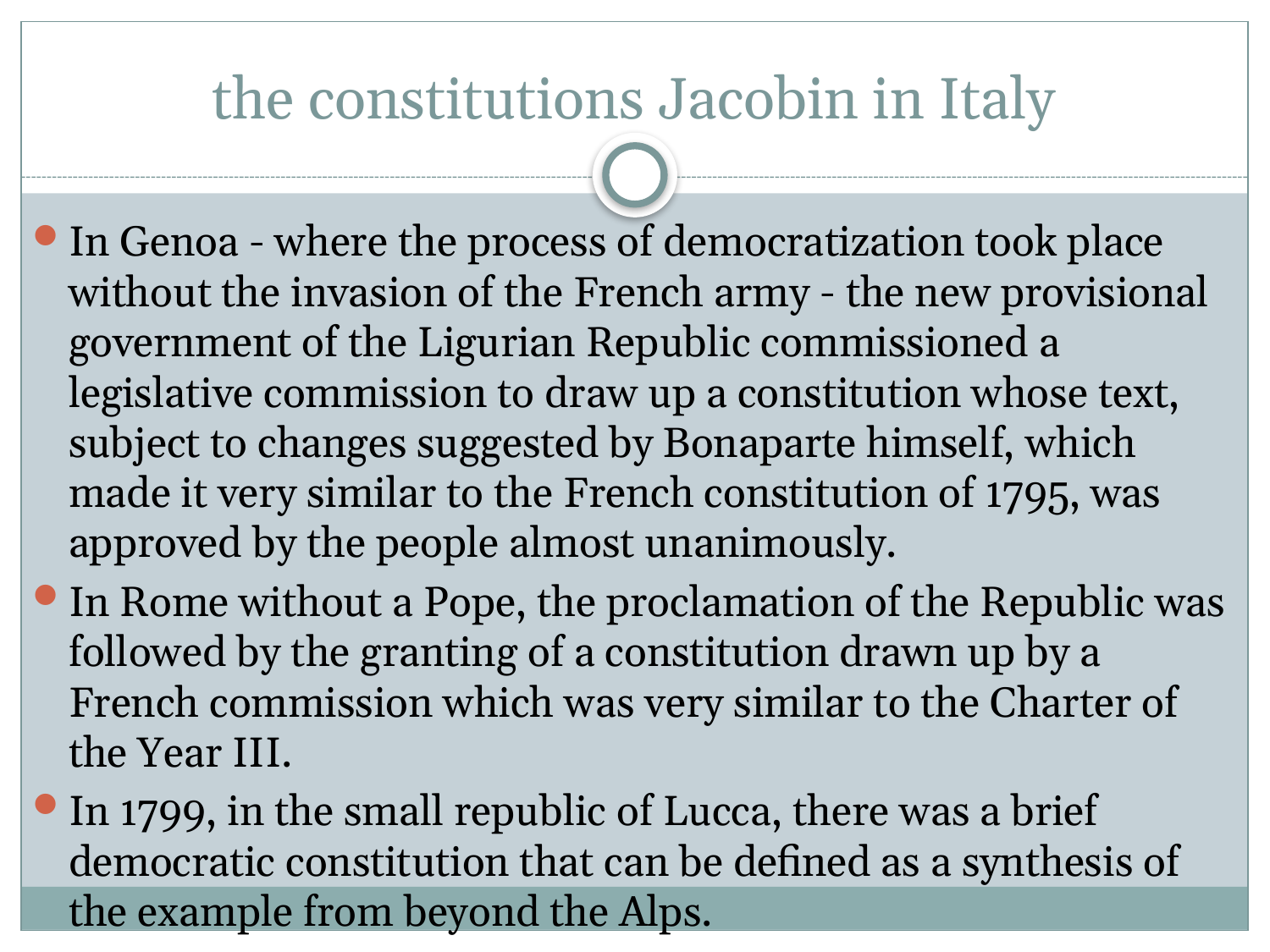

# the constitutions Jacobin in Italy
In Genoa - where the process of democratization took place without the invasion of the French army - the new provisional government of the Ligurian Republic commissioned a legislative commission to draw up a constitution whose text, subject to changes suggested by Bonaparte himself, which made it very similar to the French constitution of 1795, was approved by the people almost unanimously.
In Rome without a Pope, the proclamation of the Republic was followed by the granting of a constitution drawn up by a French commission which was very similar to the Charter of the Year III.
In 1799, in the small republic of Lucca, there was a brief democratic constitution that can be defined as a synthesis of the example from beyond the Alps.